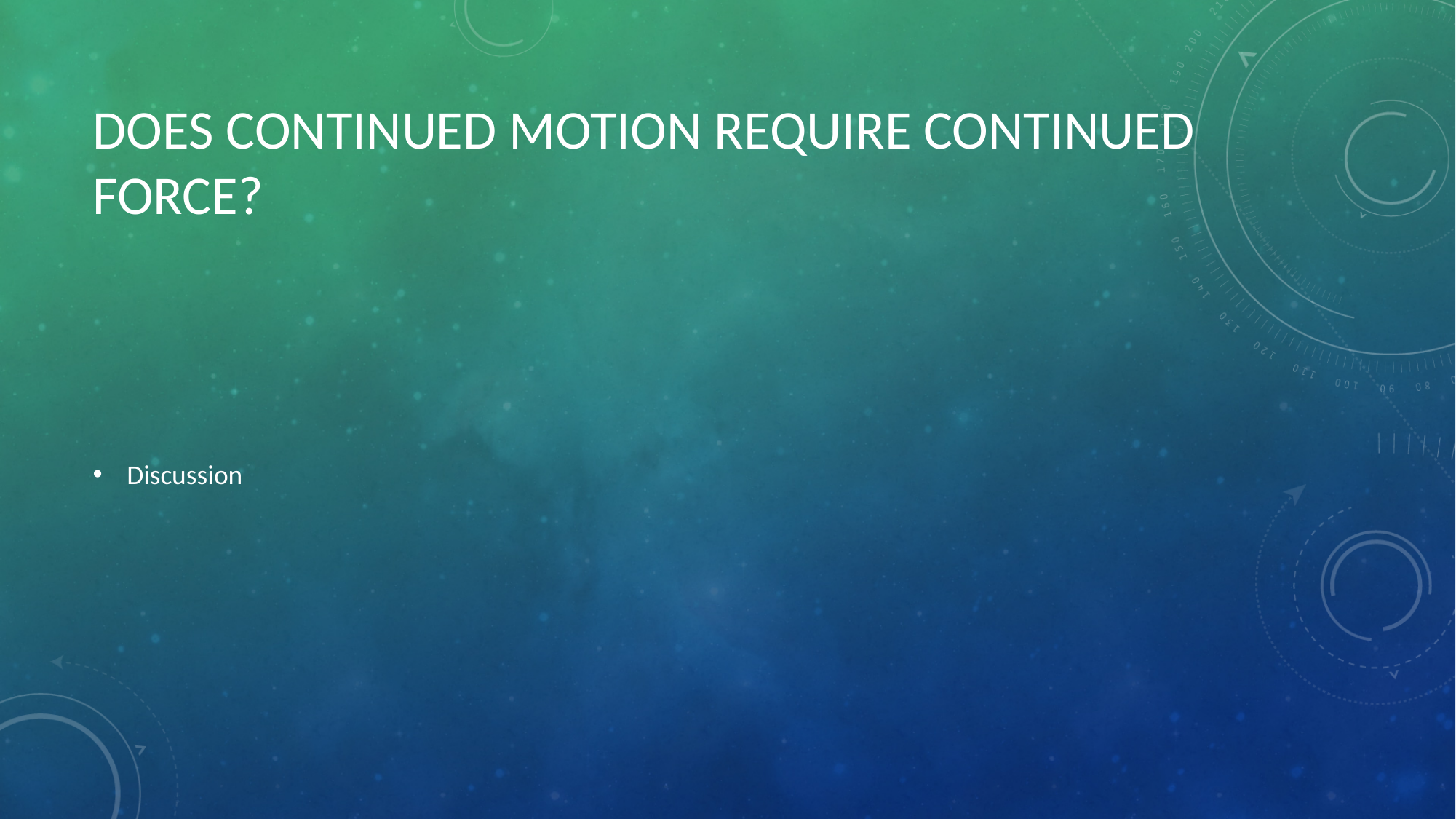

# Does continued motion require continued force?
Discussion